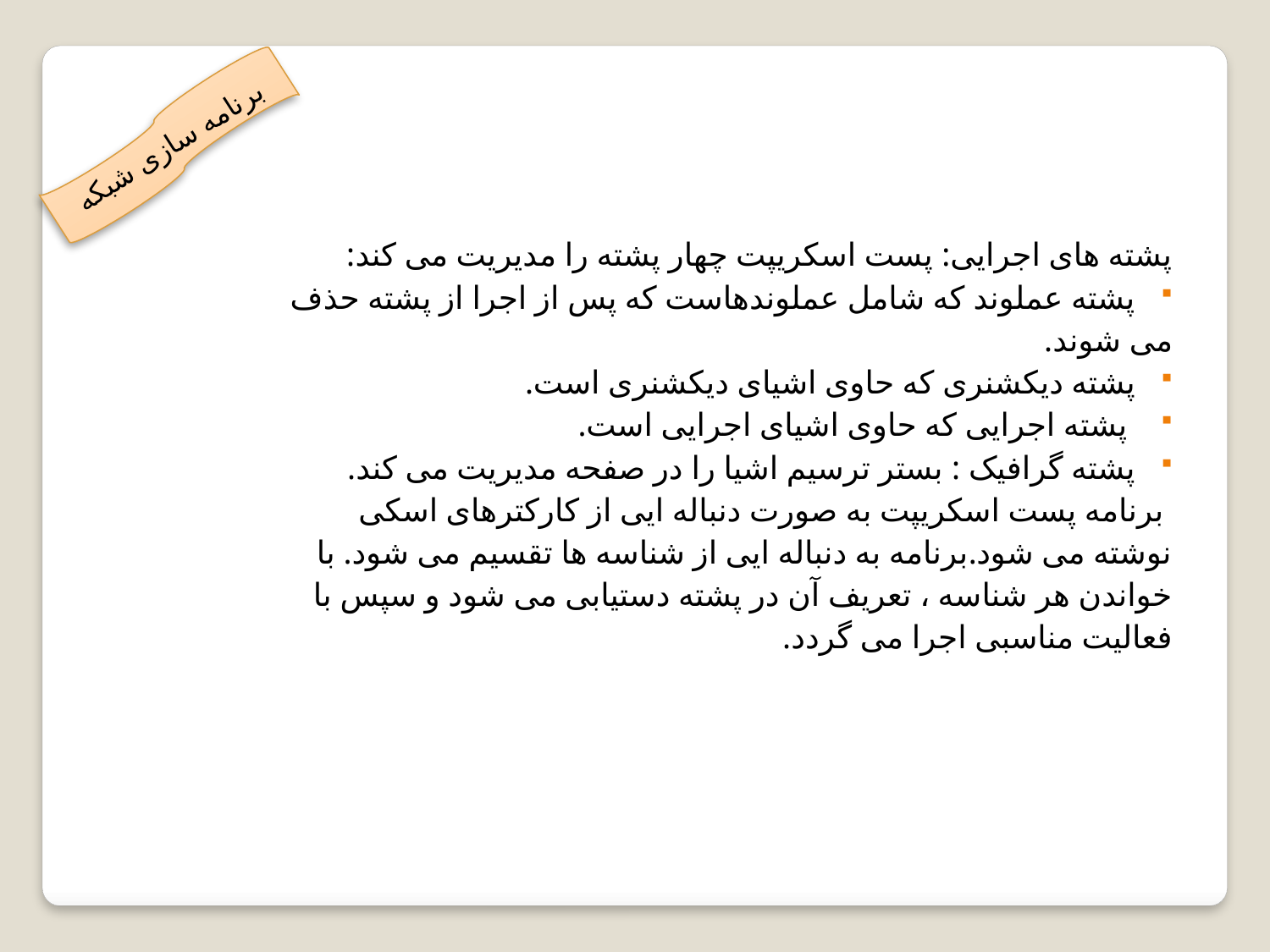

برنامه سازی شبکه
پشته های اجرایی: پست اسکریپت چهار پشته را مدیریت می کند:
پشته عملوند که شامل عملوندهاست که پس از اجرا از پشته حذف
می شوند.
پشته دیکشنری که حاوی اشیای دیکشنری است.
 پشته اجرایی که حاوی اشیای اجرایی است.
پشته گرافیک : بستر ترسیم اشیا را در صفحه مدیریت می کند.
 برنامه پست اسکریپت به صورت دنباله ایی از کارکترهای اسکی
نوشته می شود.برنامه به دنباله ایی از شناسه ها تقسیم می شود. با
خواندن هر شناسه ، تعریف آن در پشته دستیابی می شود و سپس با
فعالیت مناسبی اجرا می گردد.